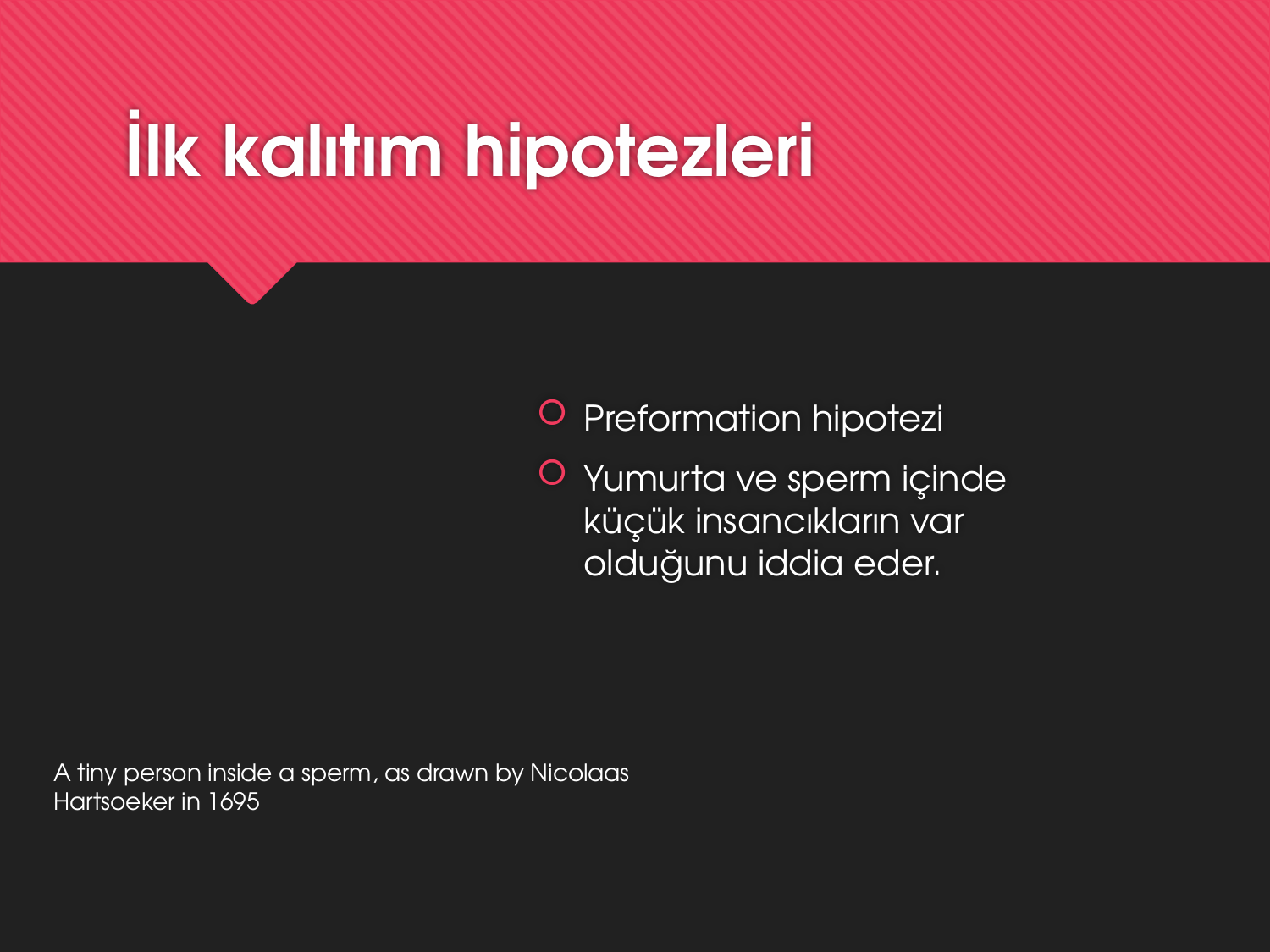

# İlk kalıtım hipotezleri
Preformation hipotezi
Yumurta ve sperm içinde küçük insancıkların var olduğunu iddia eder.
A tiny person inside a sperm, as drawn by Nicolaas Hartsoeker in 1695